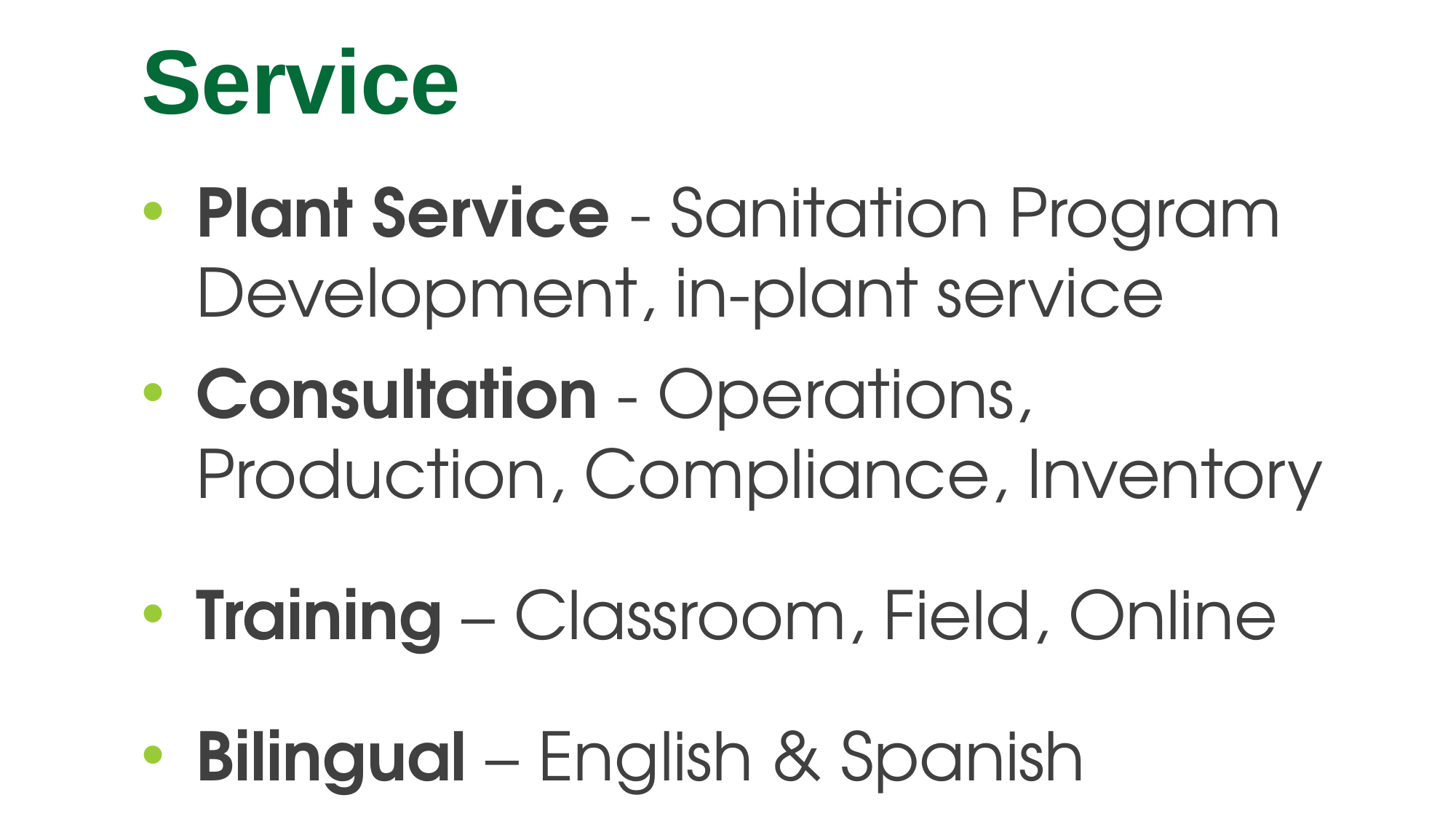

# Service
Plant Service - Sanitation Program Development, in-plant service
Consultation - Operations, Production, Compliance, Inventory
Training – Classroom, Field, Online
Bilingual – English & Spanish